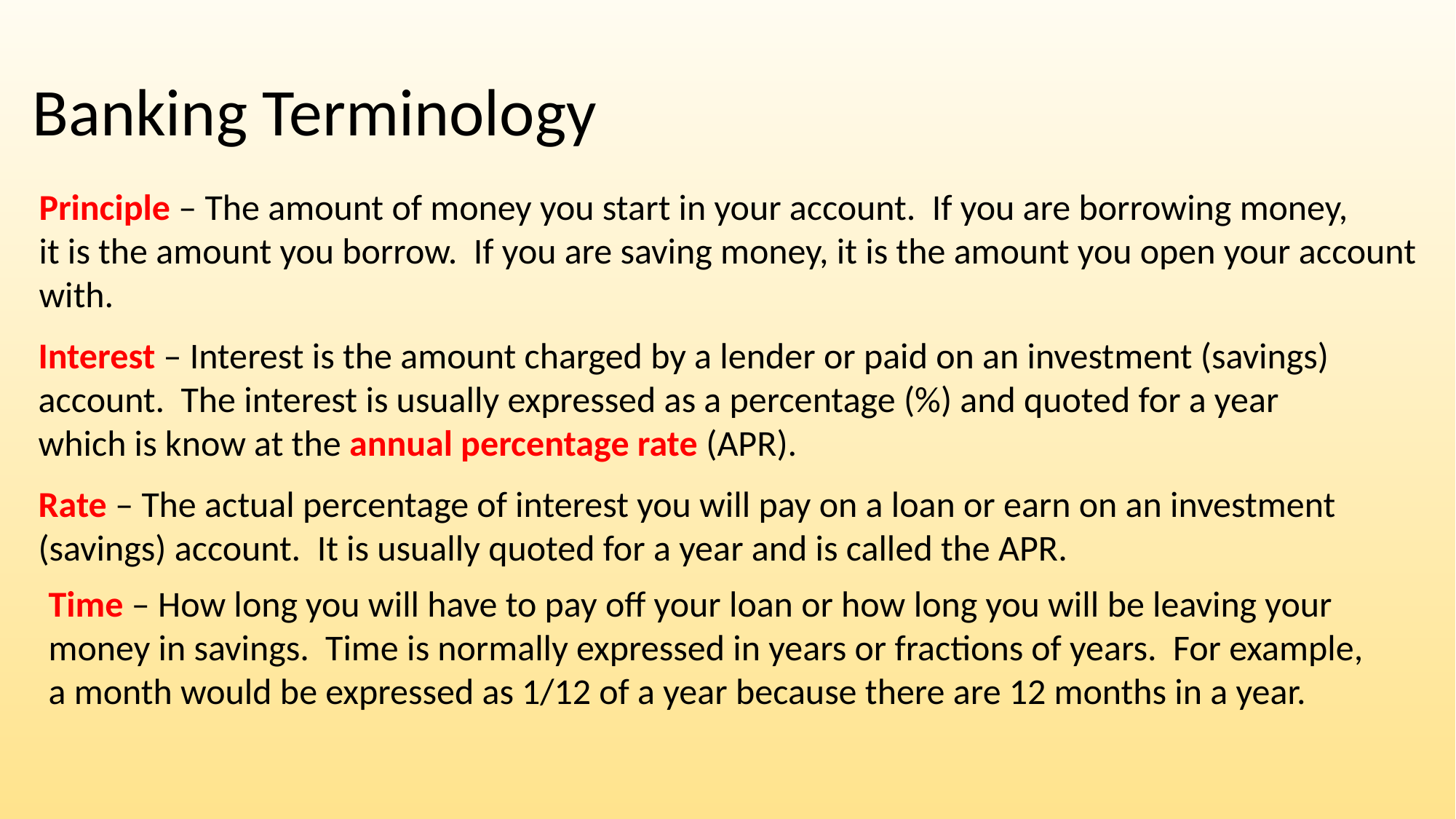

# Banking Terminology
Principle – The amount of money you start in your account.  If you are borrowing money,
it is the amount you borrow.  If you are saving money, it is the amount you open your account
with.
Interest – Interest is the amount charged by a lender or paid on an investment (savings)
account.  The interest is usually expressed as a percentage (%) and quoted for a year
which is know at the annual percentage rate (APR).
Rate – The actual percentage of interest you will pay on a loan or earn on an investment
(savings) account.  It is usually quoted for a year and is called the APR.
Time – How long you will have to pay off your loan or how long you will be leaving your
money in savings.  Time is normally expressed in years or fractions of years.  For example,
a month would be expressed as 1/12 of a year because there are 12 months in a year.